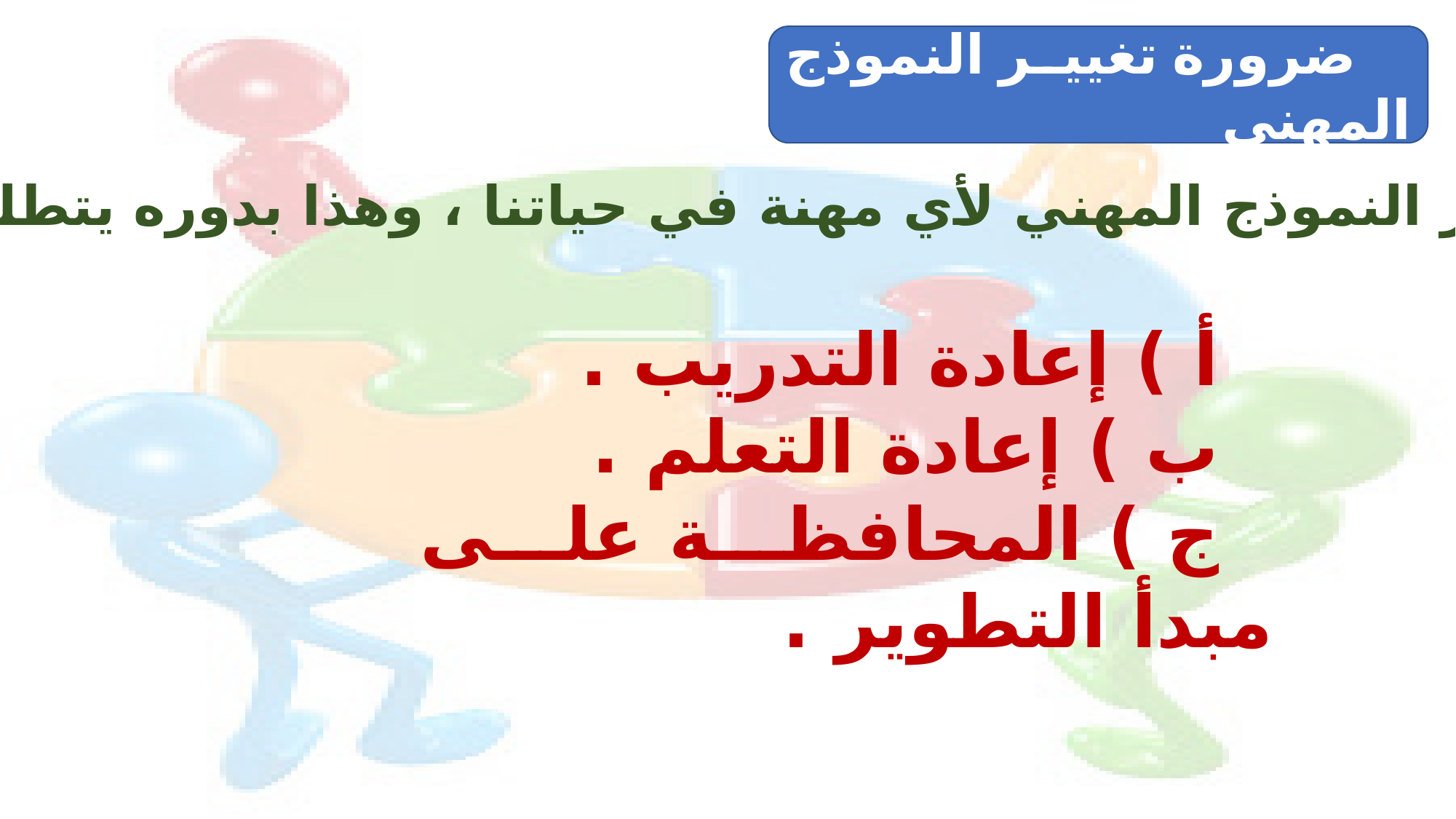

ضرورة تغيير النموذج المهني
ضرورة تغيير النموذج المهني لأي مهنة في حياتنا ، وهذا بدوره يتطلب :

أ ) إعادة التدريب .
ب ) إعادة التعلم .
ج ) المحافظة على مبدأ التطوير .